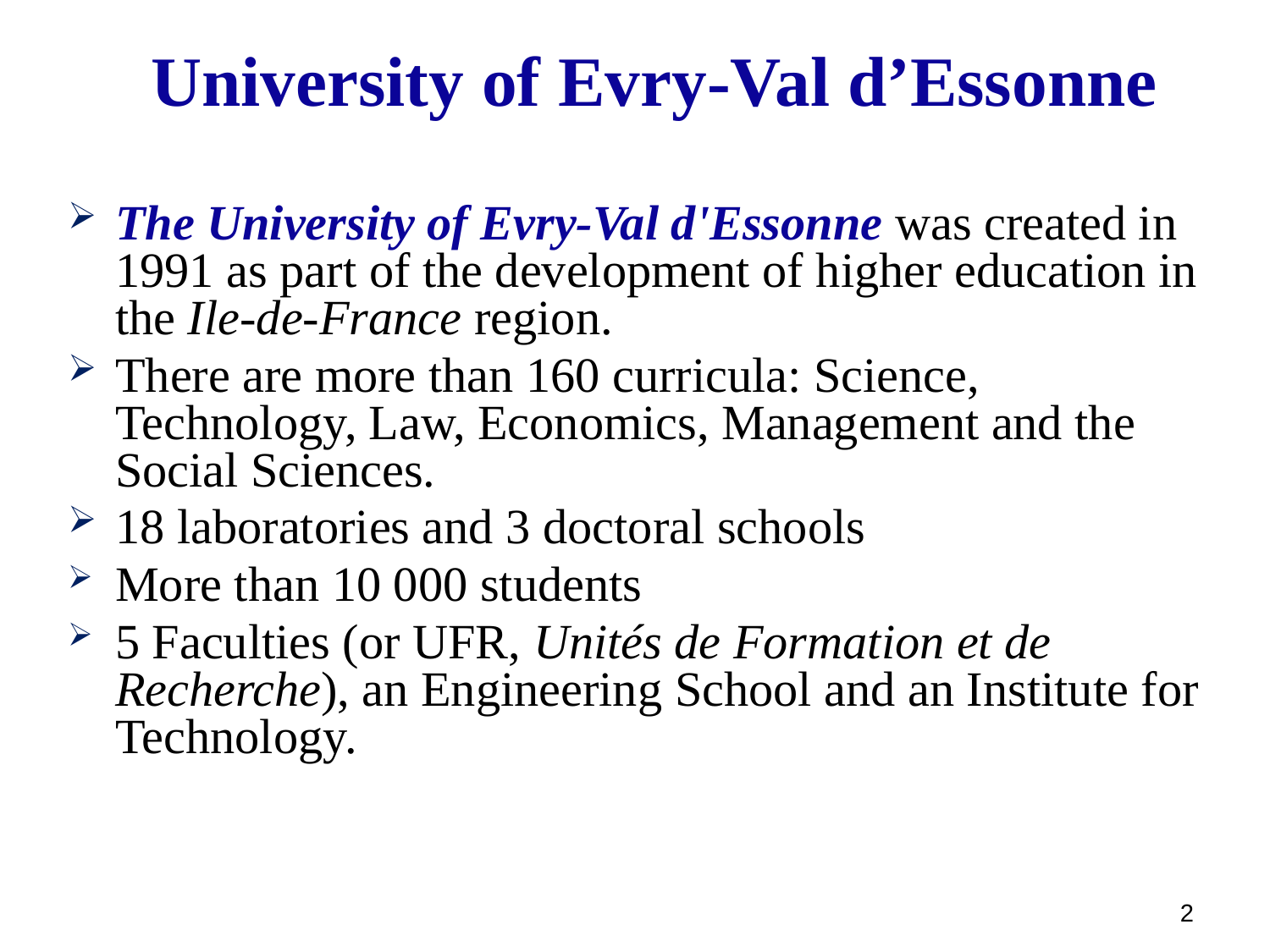

# University of Evry-Val d’Essonne

The University of Evry-Val d'Essonne was created in 1991 as part of the development of higher education in the Ile-de-France region.
There are more than 160 curricula: Science, Technology, Law, Economics, Management and the Social Sciences.
18 laboratories and 3 doctoral schools
More than 10 000 students
5 Faculties (or UFR, Unités de Formation et de Recherche), an Engineering School and an Institute for Technology.

2